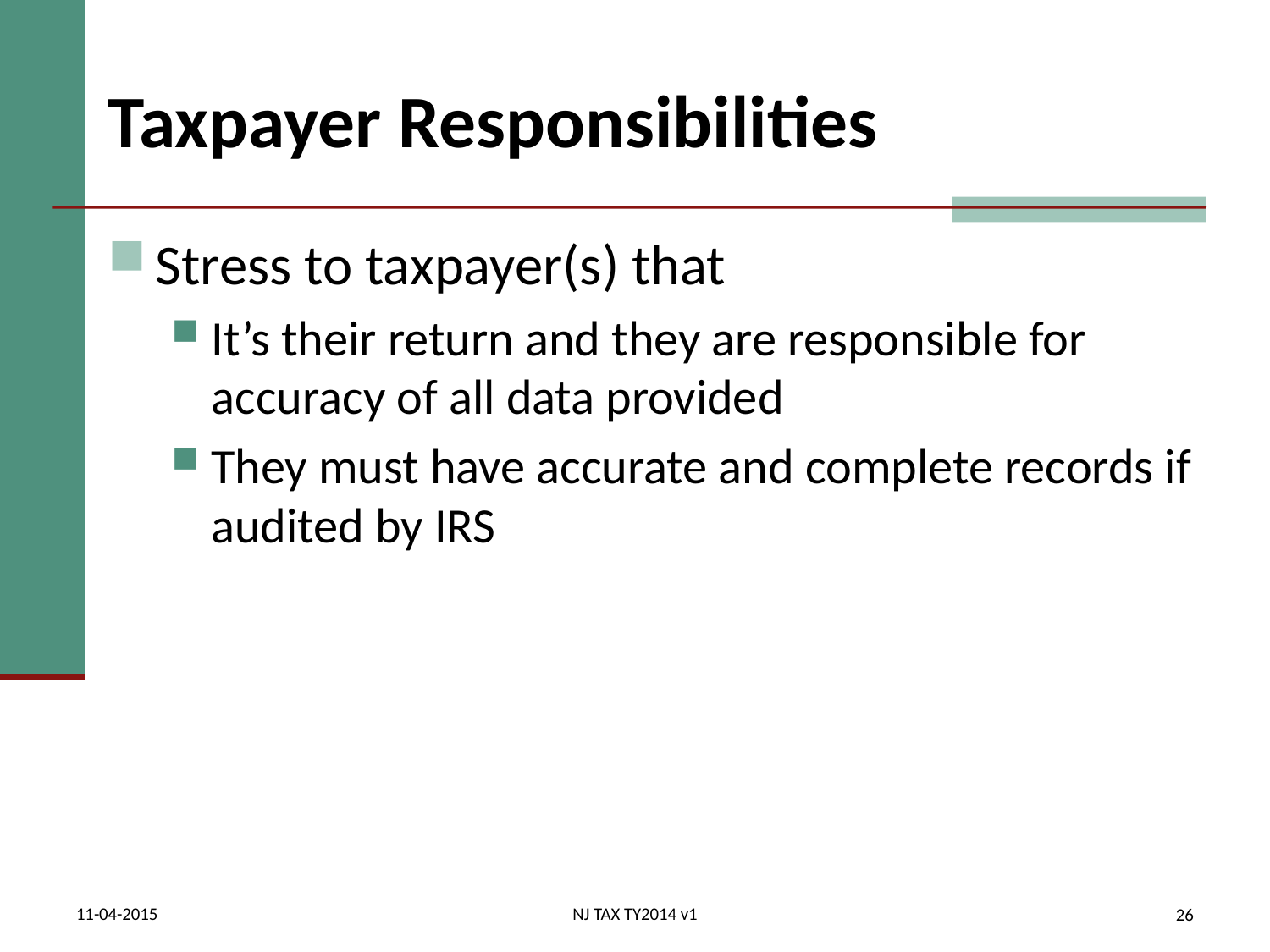

# Taxpayer Responsibilities
Stress to taxpayer(s) that
It’s their return and they are responsible for accuracy of all data provided
They must have accurate and complete records if audited by IRS

11-04-2015
NJ TAX TY2014 v1
26